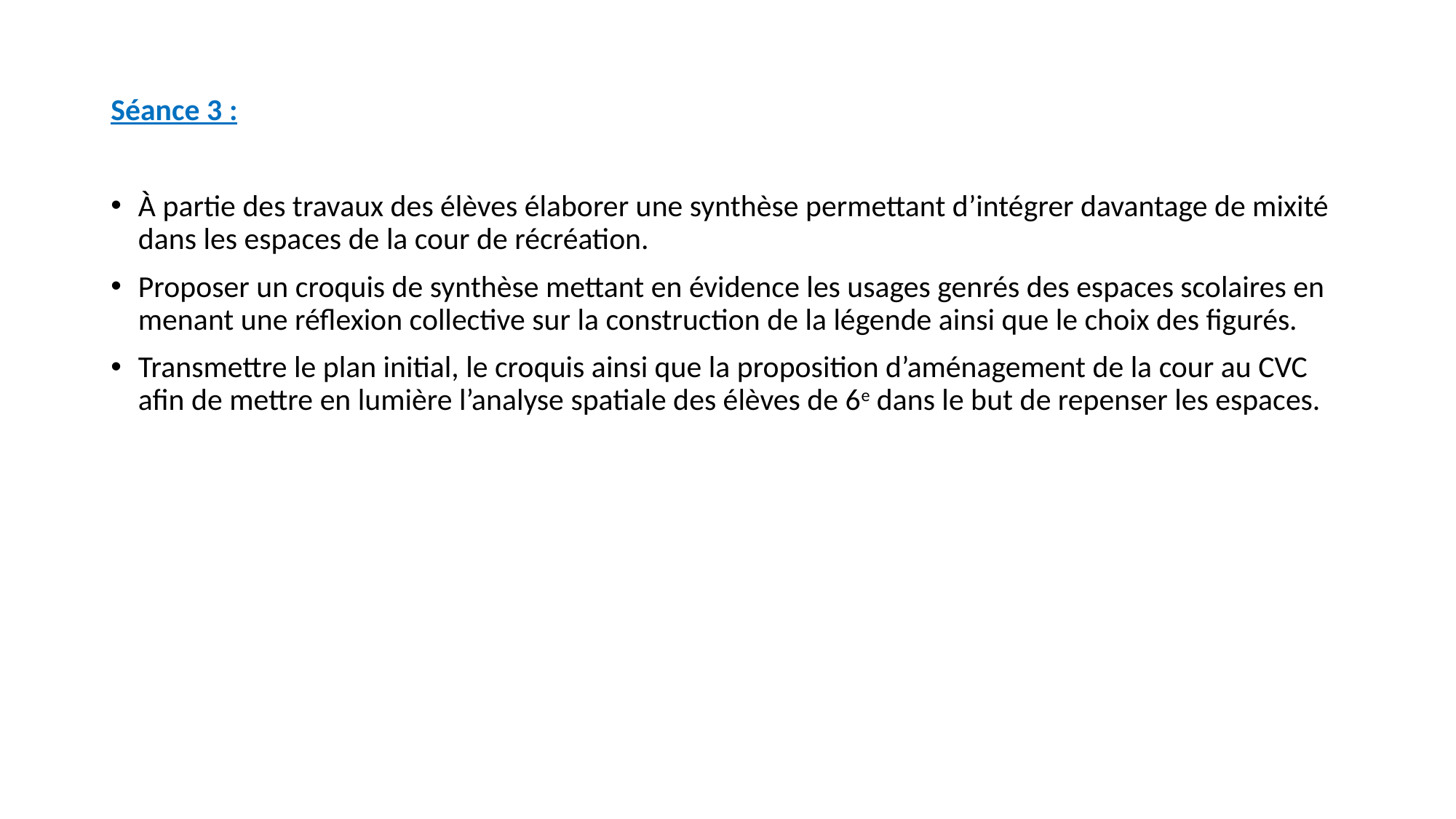

#
Séance 3 :

À partie des travaux des élèves élaborer une synthèse permettant d’intégrer davantage de mixité dans les espaces de la cour de récréation.
Proposer un croquis de synthèse mettant en évidence les usages genrés des espaces scolaires en menant une réflexion collective sur la construction de la légende ainsi que le choix des figurés.
Transmettre le plan initial, le croquis ainsi que la proposition d’aménagement de la cour au CVC afin de mettre en lumière l’analyse spatiale des élèves de 6e dans le but de repenser les espaces.